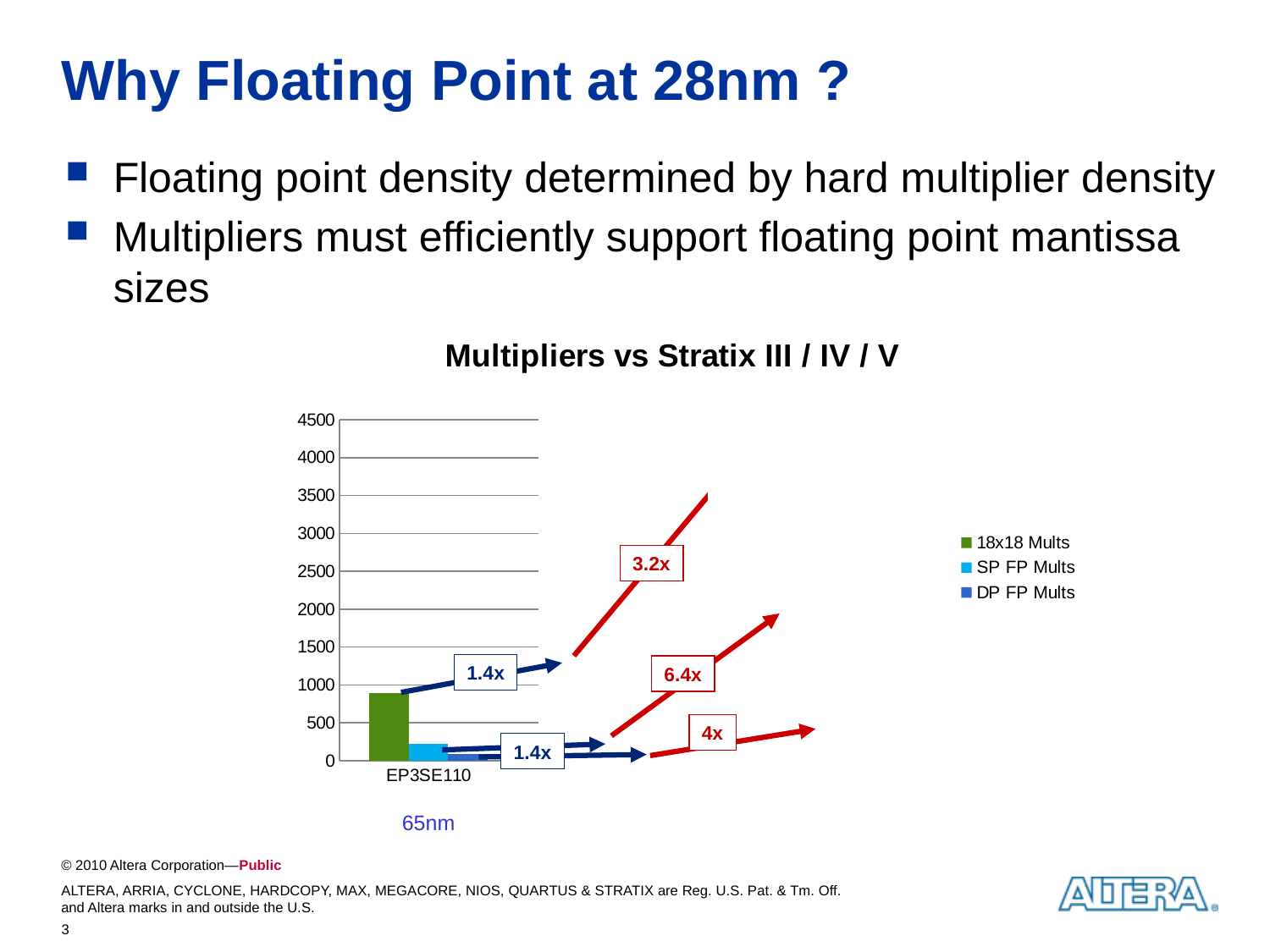

# Why Floating Point at 28nm ?
Floating point density determined by hard multiplier density
Multipliers must efficiently support floating point mantissa sizes

### Chart: Multipliers vs Stratix III / IV / V

| Category | 18x18 Mults | SP FP Mults | DP FP Mults |
|---|---|---|---|
| EP3SE110 | 896.0 | 224.0 | 89.0 |
| EP4SGX230 | 1288.0 | 322.0 | 128.0 |
| 5SGS720 | 4096.0 | 2048.0 | 512.0 |

3.2x
6.4x
1.4x
1.4x
4x
5SGSB8
65nm                     40nm                     28nm
3